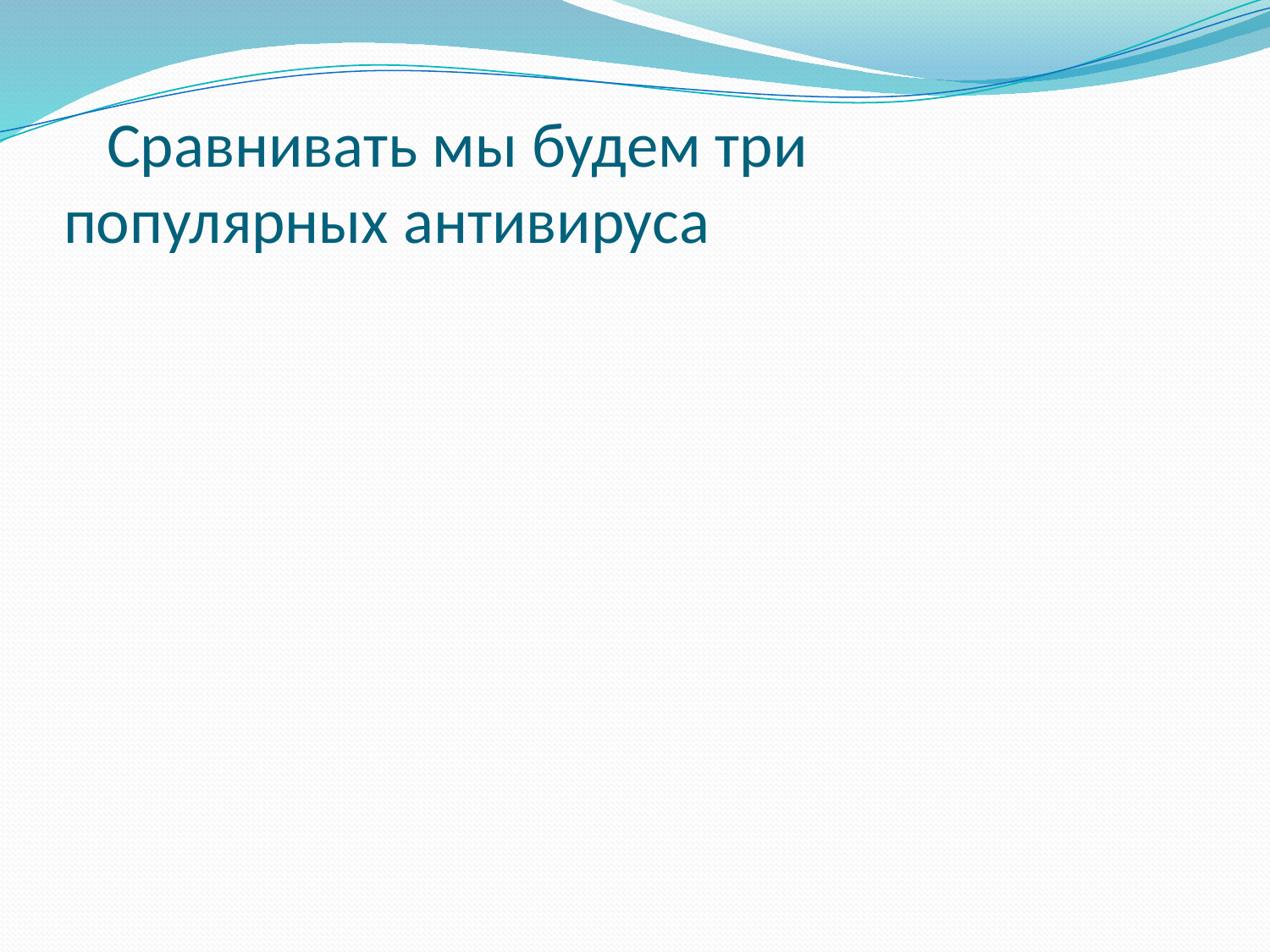

# Сравнивать мы будем три       популярных антивируса